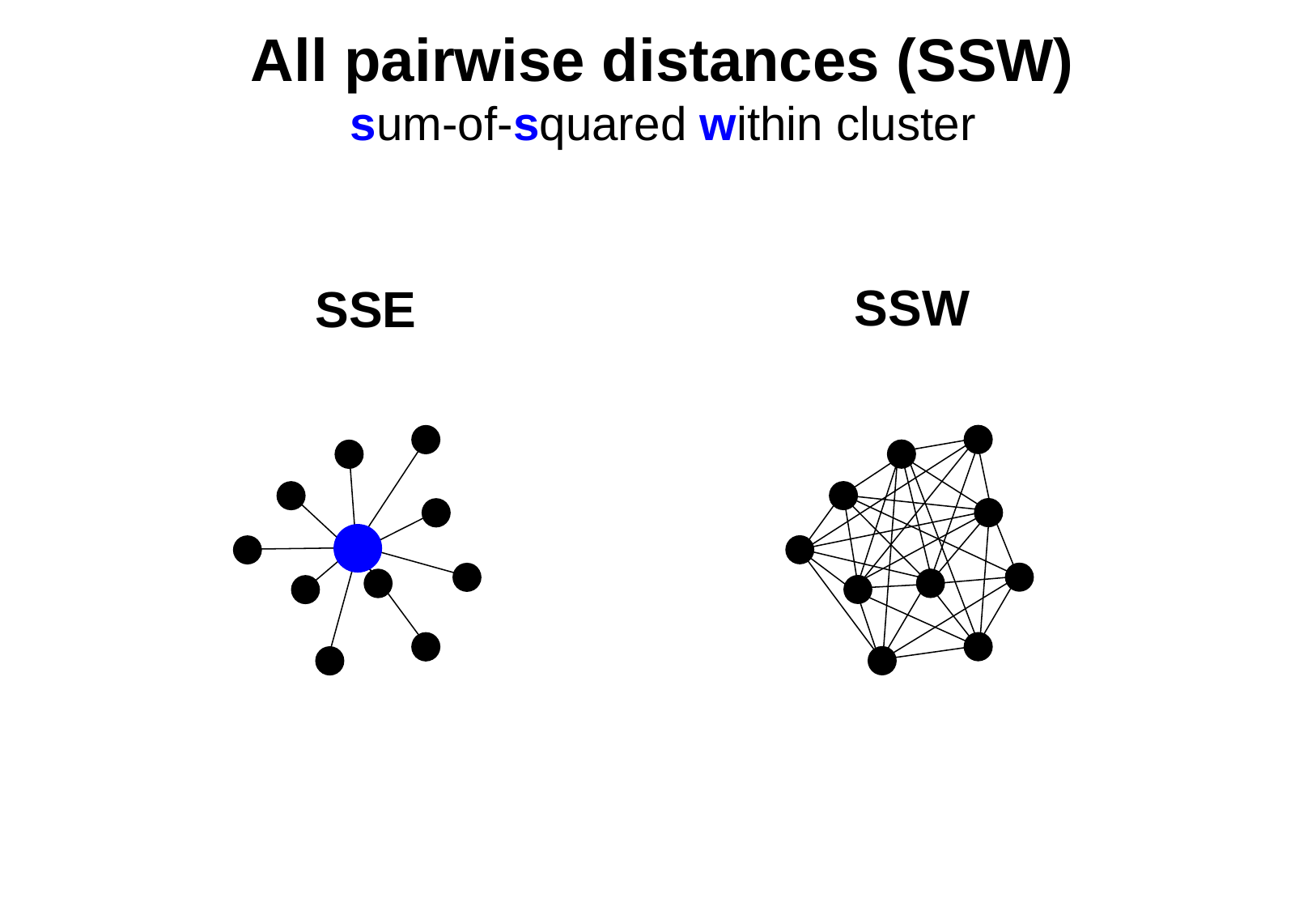

All pairwise distances (SSW)
sum-of-squared within cluster
SSW
SSE